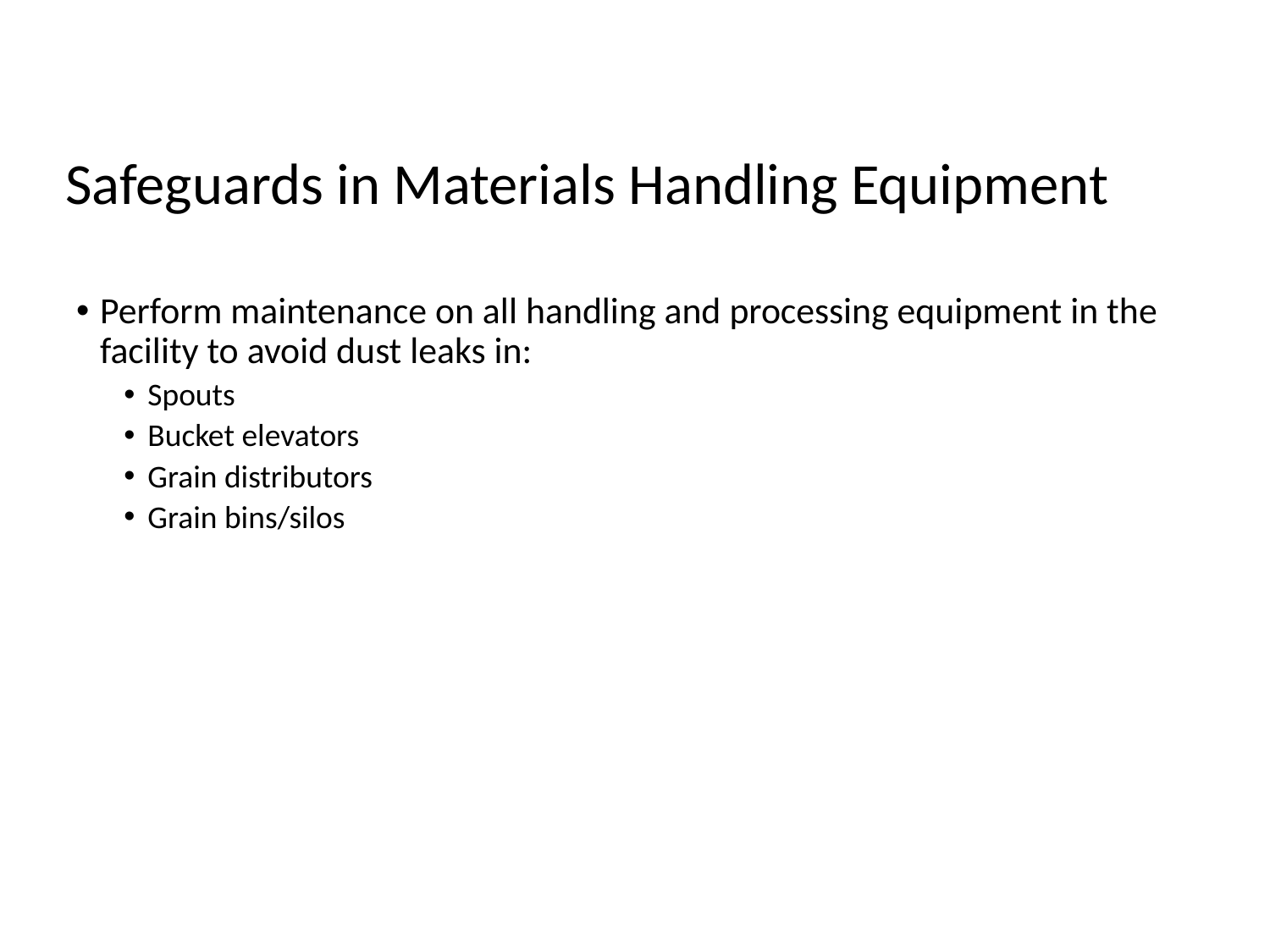

# Safeguards in Materials Handling Equipment
Perform maintenance on all handling and processing equipment in the facility to avoid dust leaks in:
Spouts
Bucket elevators
Grain distributors
Grain bins/silos